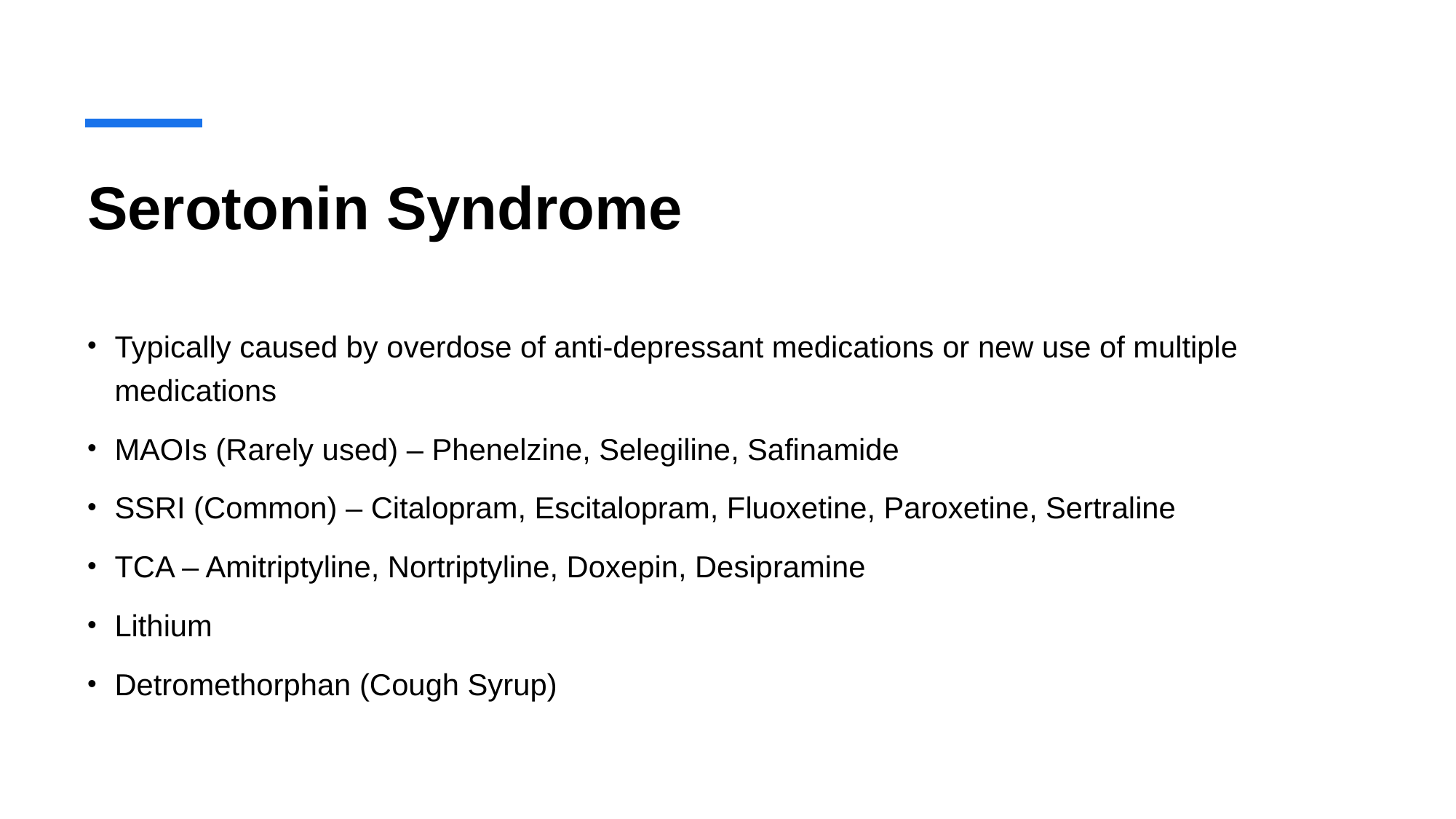

# Serotonin Syndrome
Typically caused by overdose of anti-depressant medications or new use of multiple medications
MAOIs (Rarely used) – Phenelzine, Selegiline, Safinamide
SSRI (Common) – Citalopram, Escitalopram, Fluoxetine, Paroxetine, Sertraline
TCA – Amitriptyline, Nortriptyline, Doxepin, Desipramine
Lithium
Detromethorphan (Cough Syrup)